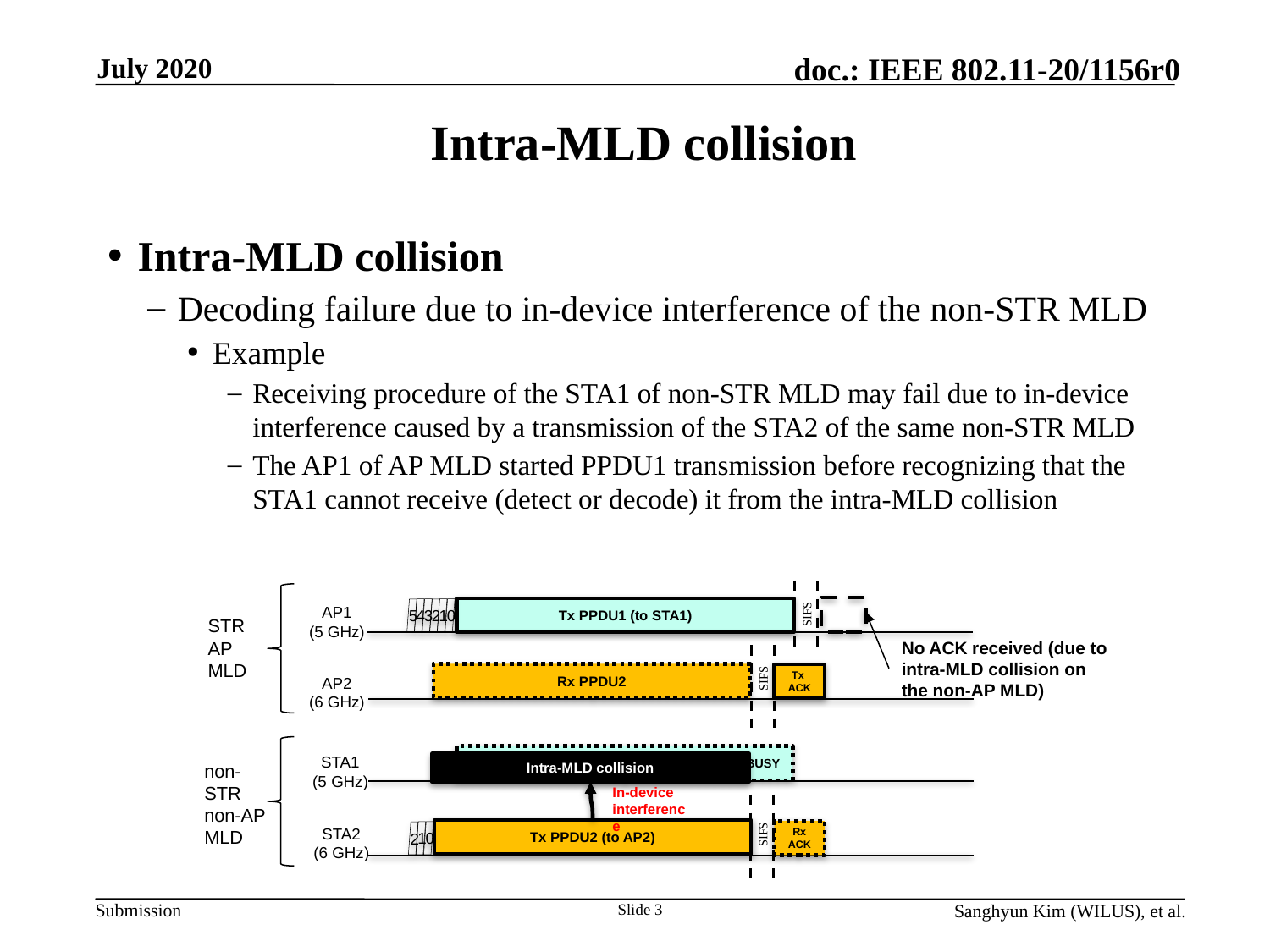

July 2020
# Intra-MLD collision
Intra-MLD collision
Decoding failure due to in-device interference of the non-STR MLD
Example
Receiving procedure of the STA1 of non-STR MLD may fail due to in-device interference caused by a transmission of the STA2 of the same non-STR MLD
The AP1 of AP MLD started PPDU1 transmission before recognizing that the STA1 cannot receive (detect or decode) it from the intra-MLD collision

AP1
(5 GHz)

SIFS
Tx PPDU1 (to STA1)
4
3
1
0
5
2
No ACK received (due to intra-MLD collision on the non-AP MLD)
SIFS
Rx PPDU2
Tx
ACK
AP2
(6 GHz)
STA1
(5 GHz)
BUSY
Intra-MLD collision
In-device interference
STA2
(6 GHz)
SIFS
Tx PPDU2 (to AP2)
Rx
ACK
1
0
2

STR
AP
MLD

non-STR non-AP MLD
Slide 3
Sanghyun Kim (WILUS), et al.